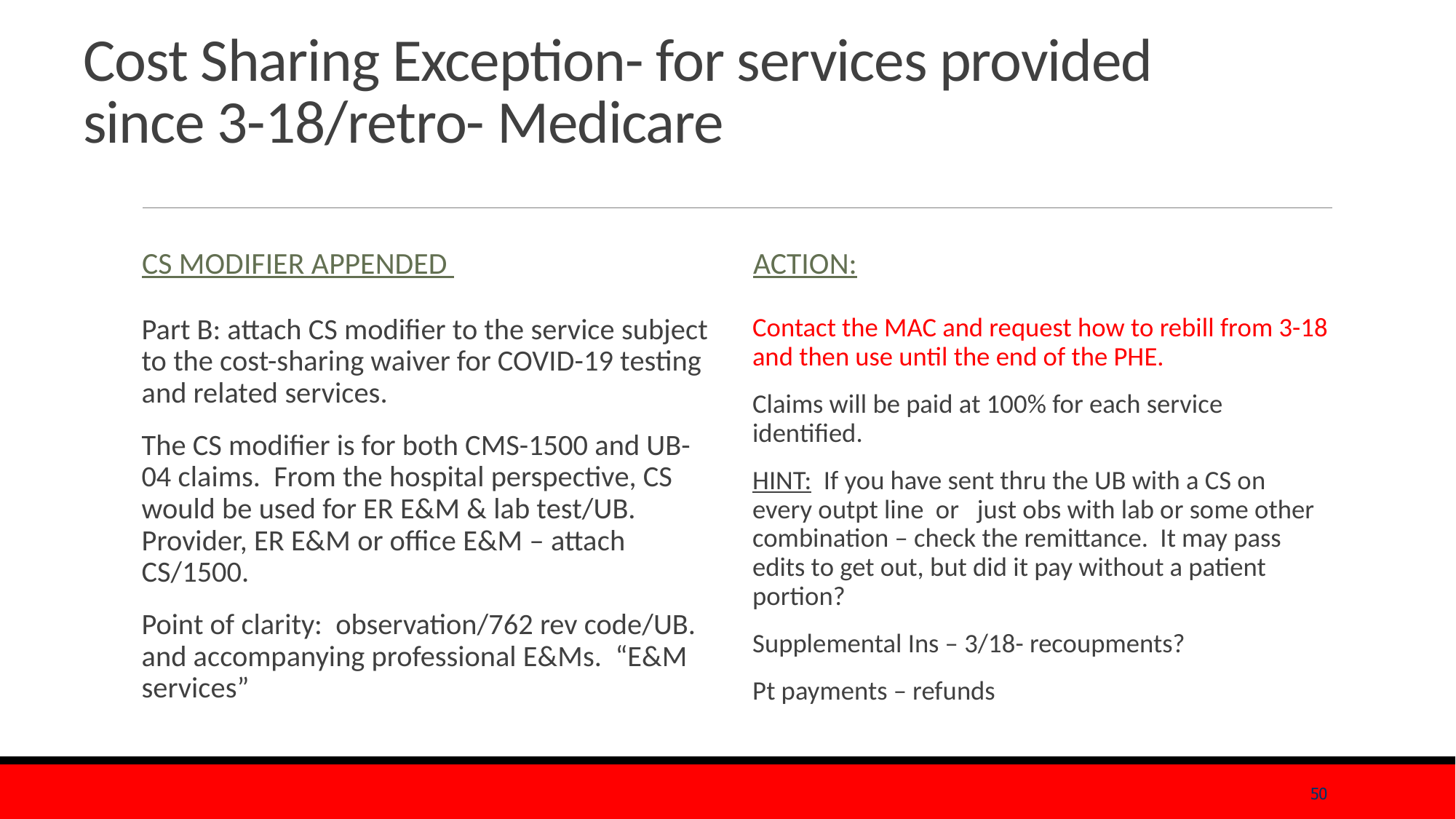

# Cost Sharing Exception- for services provided since 3-18/retro- Medicare
CS modifier appended
Action:
Part B: attach CS modifier to the service subject to the cost-sharing waiver for COVID-19 testing and related services.
The CS modifier is for both CMS-1500 and UB-04 claims.  From the hospital perspective, CS would be used for ER E&M & lab test/UB. Provider, ER E&M or office E&M – attach CS/1500.
Point of clarity:  observation/762 rev code/UB. and accompanying professional E&Ms.  “E&M services”
Contact the MAC and request how to rebill from 3-18 and then use until the end of the PHE.
Claims will be paid at 100% for each service identified.
HINT:  If you have sent thru the UB with a CS on every outpt line  or   just obs with lab or some other combination – check the remittance.  It may pass edits to get out, but did it pay without a patient portion?
Supplemental Ins – 3/18- recoupments?
Pt payments – refunds
50